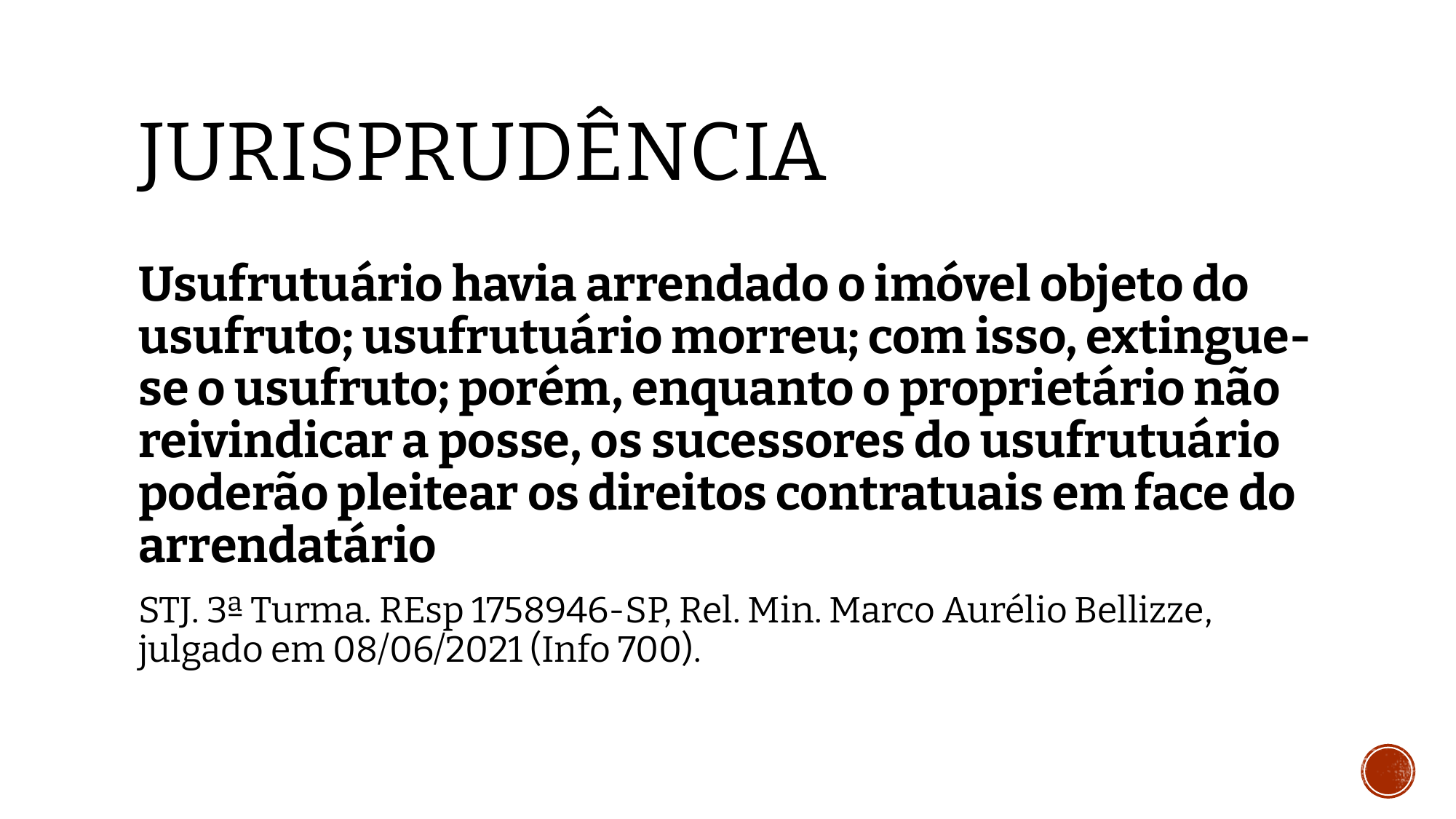

# jurisprudência
Usufrutuário havia arrendado o imóvel objeto do usufruto; usufrutuário morreu; com isso, extingue-se o usufruto; porém, enquanto o proprietário não reivindicar a posse, os sucessores do usufrutuário poderão pleitear os direitos contratuais em face do arrendatário
STJ. 3ª Turma. REsp 1758946-SP, Rel. Min. Marco Aurélio Bellizze, julgado em 08/06/2021 (Info 700).